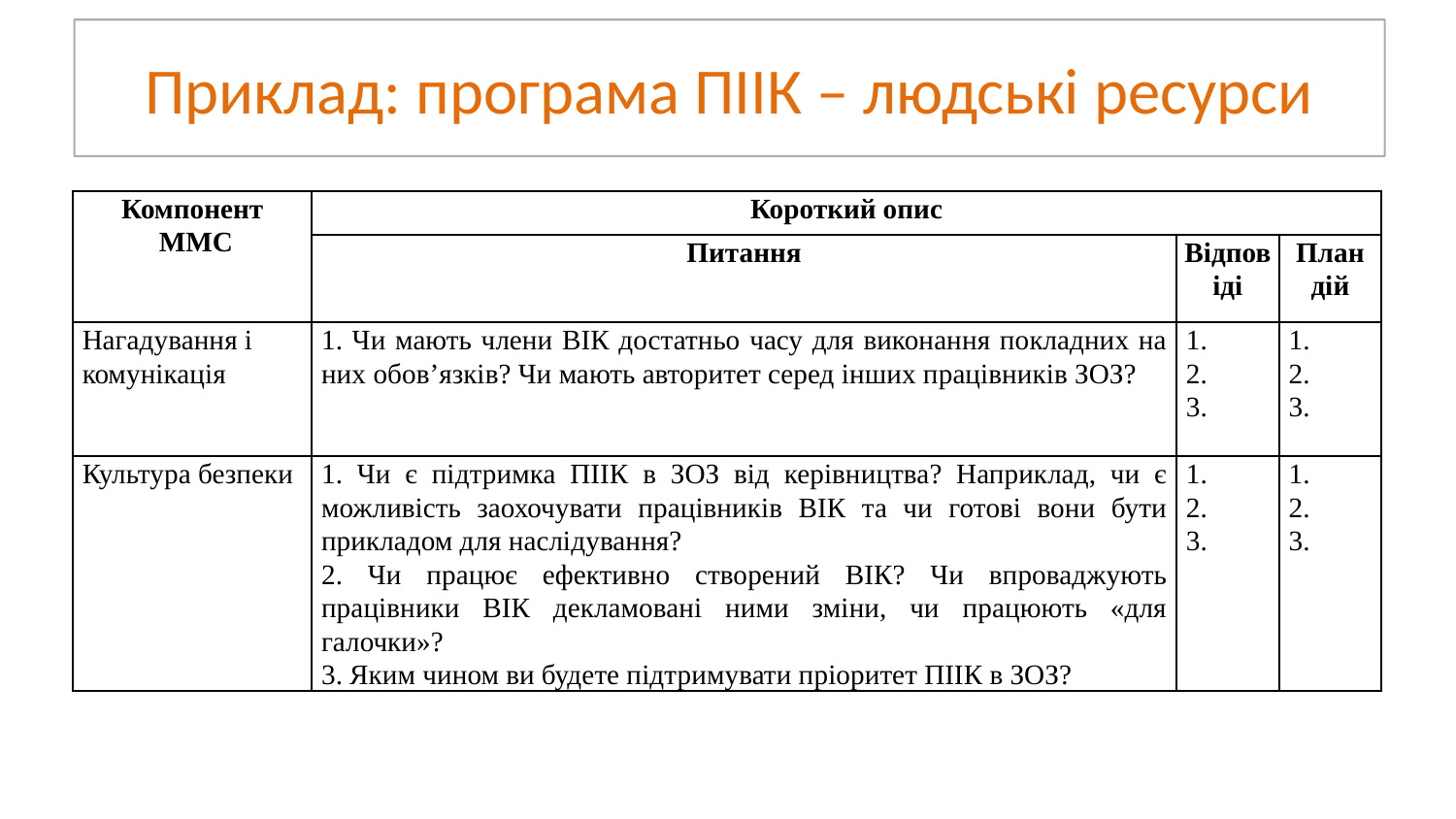

# Приклад: програма ПІІК – людські ресурси
| Компонент ММС | Короткий опис |  |  |
| --- | --- | --- | --- |
|  | Питання | Відповіді | План дій |
| Нагадування і комунікація | 1. Чи мають члени ВІК достатньо часу для виконання покладних на них обов’язків? Чи мають авторитет серед інших працівників ЗОЗ? | 1. 2. 3. | 1. 2. 3. |
| Культура безпеки | 1. Чи є підтримка ПІІК в ЗОЗ від керівництва? Наприклад, чи є можливість заохочувати працівників ВІК та чи готові вони бути прикладом для наслідування? 2. Чи працює ефективно створений ВІК? Чи впроваджують працівники ВІК декламовані ними зміни, чи працюють «для галочки»? 3. Яким чином ви будете підтримувати пріоритет ПІІК в ЗОЗ? | 1. 2. 3. | 1. 2. 3. |